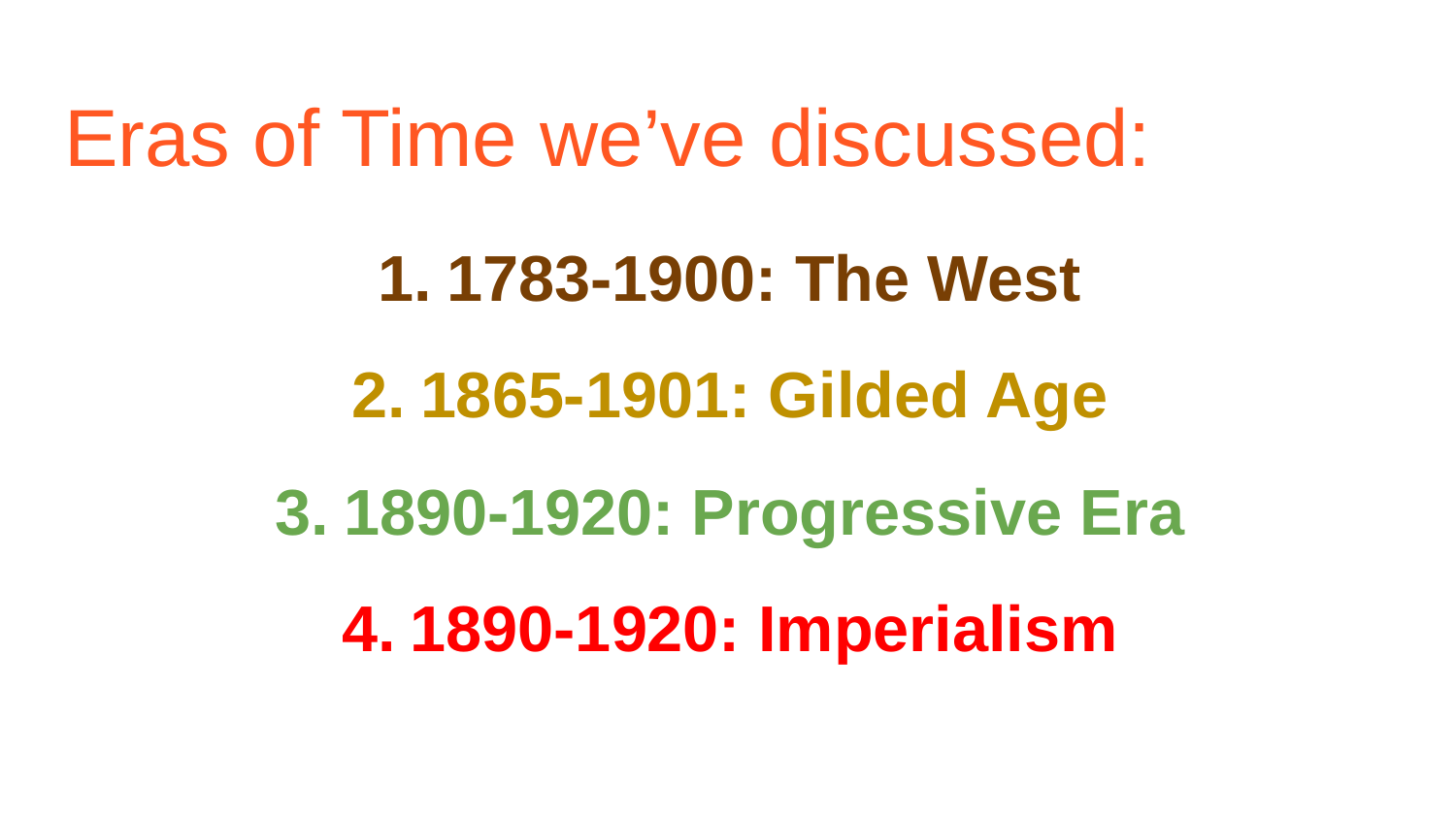

# Eras of Time we’ve discussed:
1783-1900: The West
1865-1901: Gilded Age
1890-1920: Progressive Era
1890-1920: Imperialism